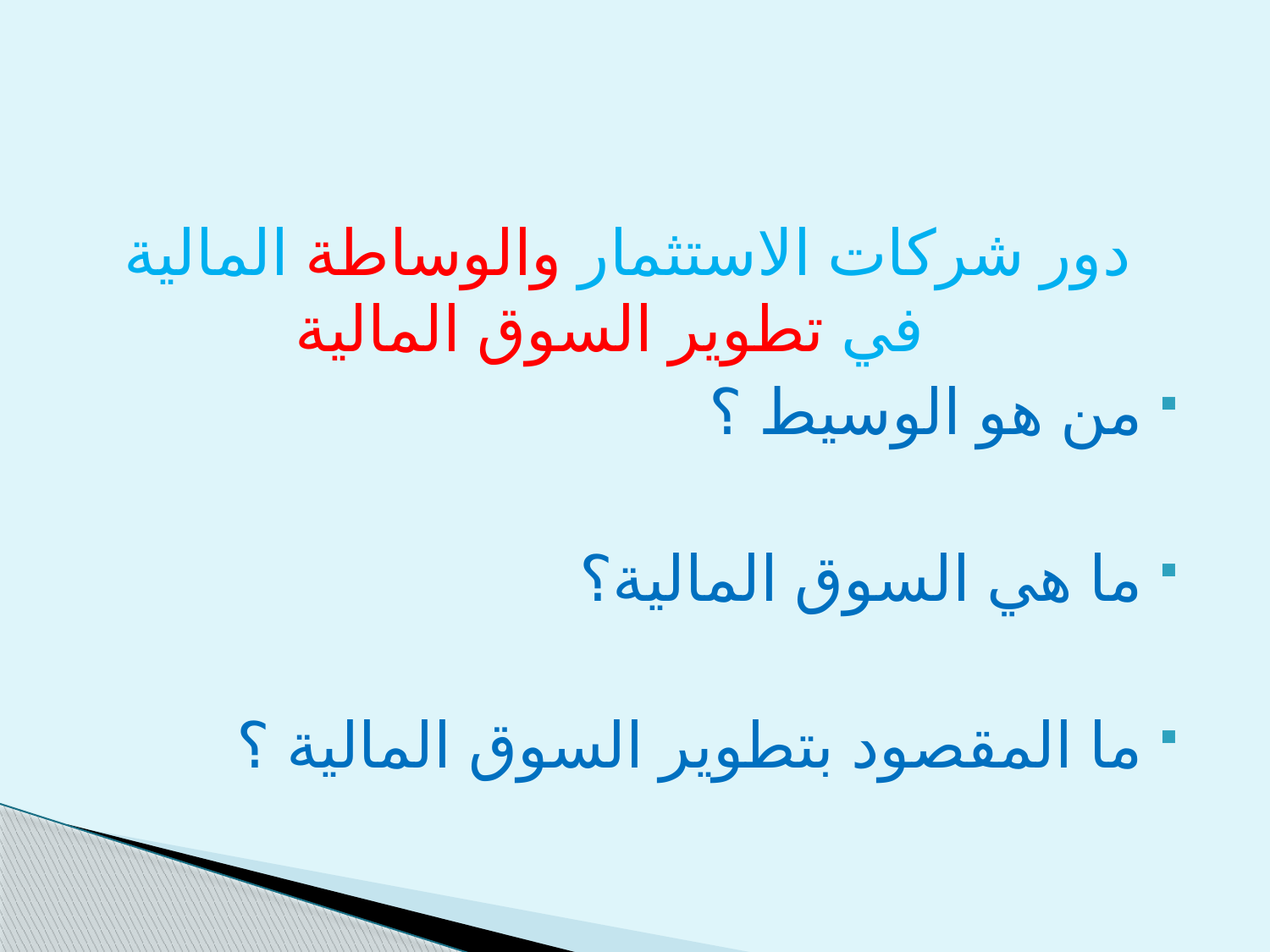

#
دور شركات الاستثمار والوساطة المالية في تطوير السوق المالية
من هو الوسيط ؟

ما هي السوق المالية؟

ما المقصود بتطوير السوق المالية ؟